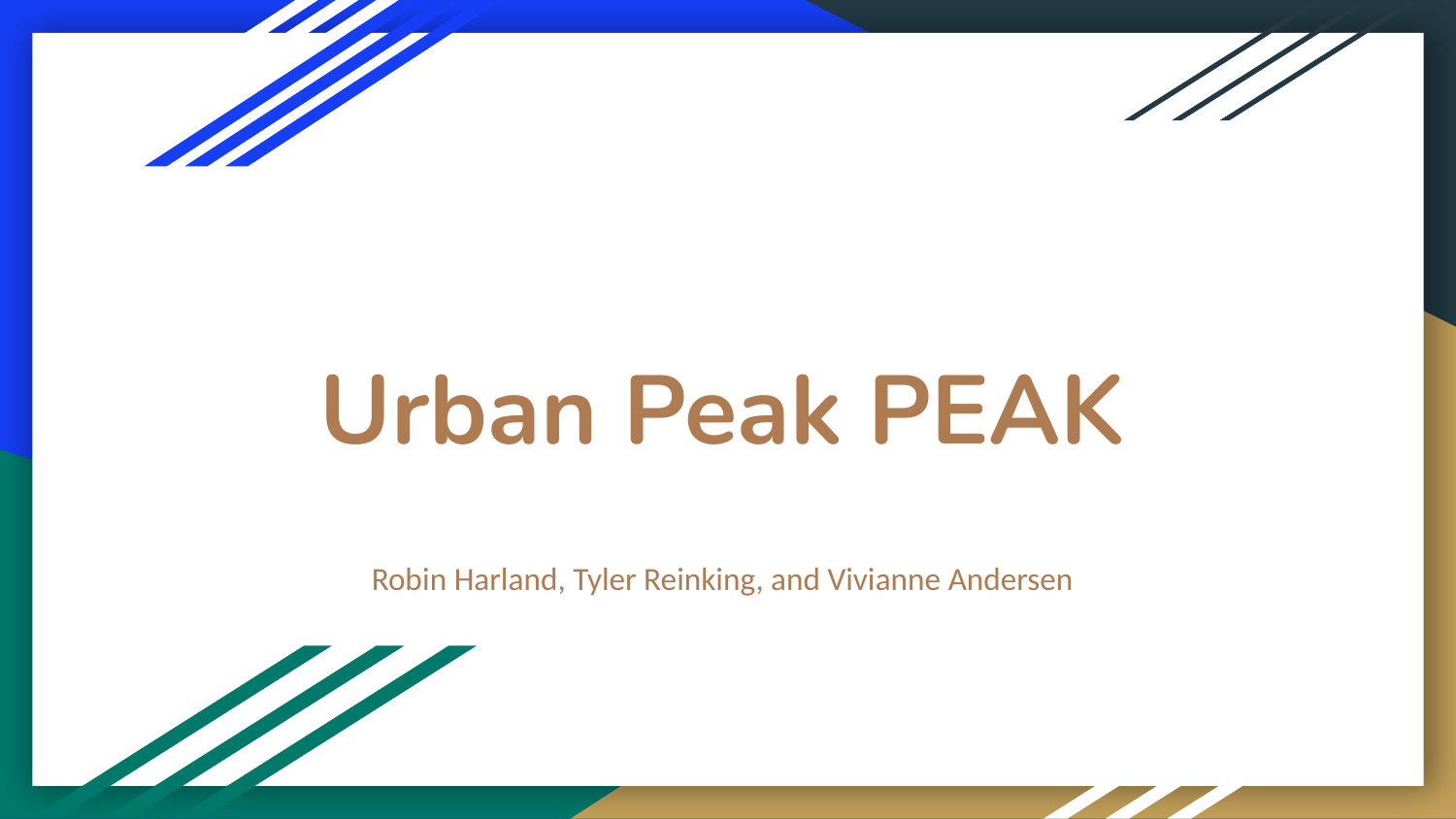

# Urban Peak PEAK
Robin Harland, Tyler Reinking, and Vivianne Andersen